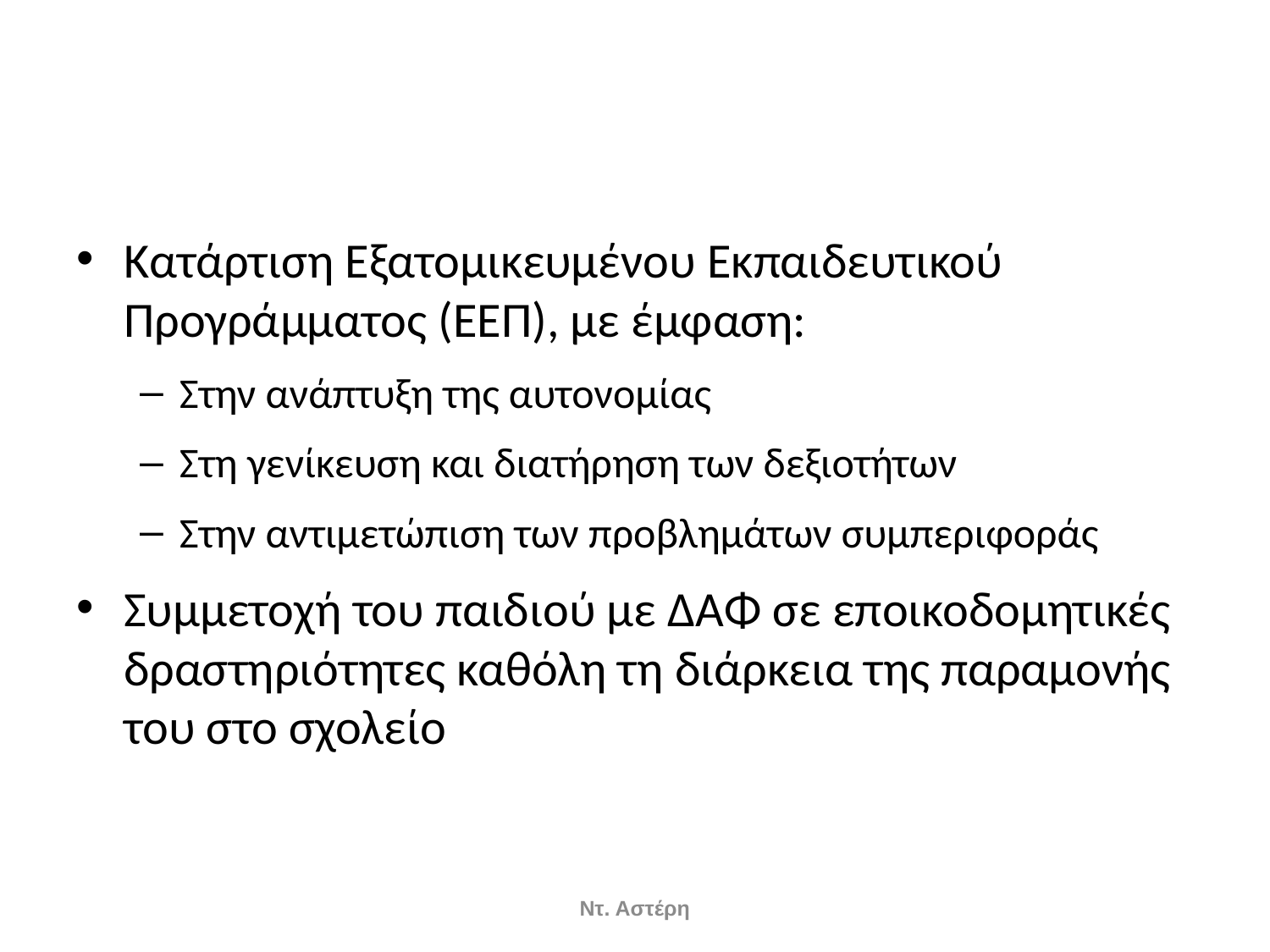

#
Κατάρτιση Εξατομικευμένου Εκπαιδευτικού Προγράμματος (ΕΕΠ), με έμφαση:
Στην ανάπτυξη της αυτονομίας
Στη γενίκευση και διατήρηση των δεξιοτήτων
Στην αντιμετώπιση των προβλημάτων συμπεριφοράς
Συμμετοχή του παιδιού με ΔΑΦ σε εποικοδομητικές δραστηριότητες καθόλη τη διάρκεια της παραμονής του στο σχολείο
Ντ. Αστέρη